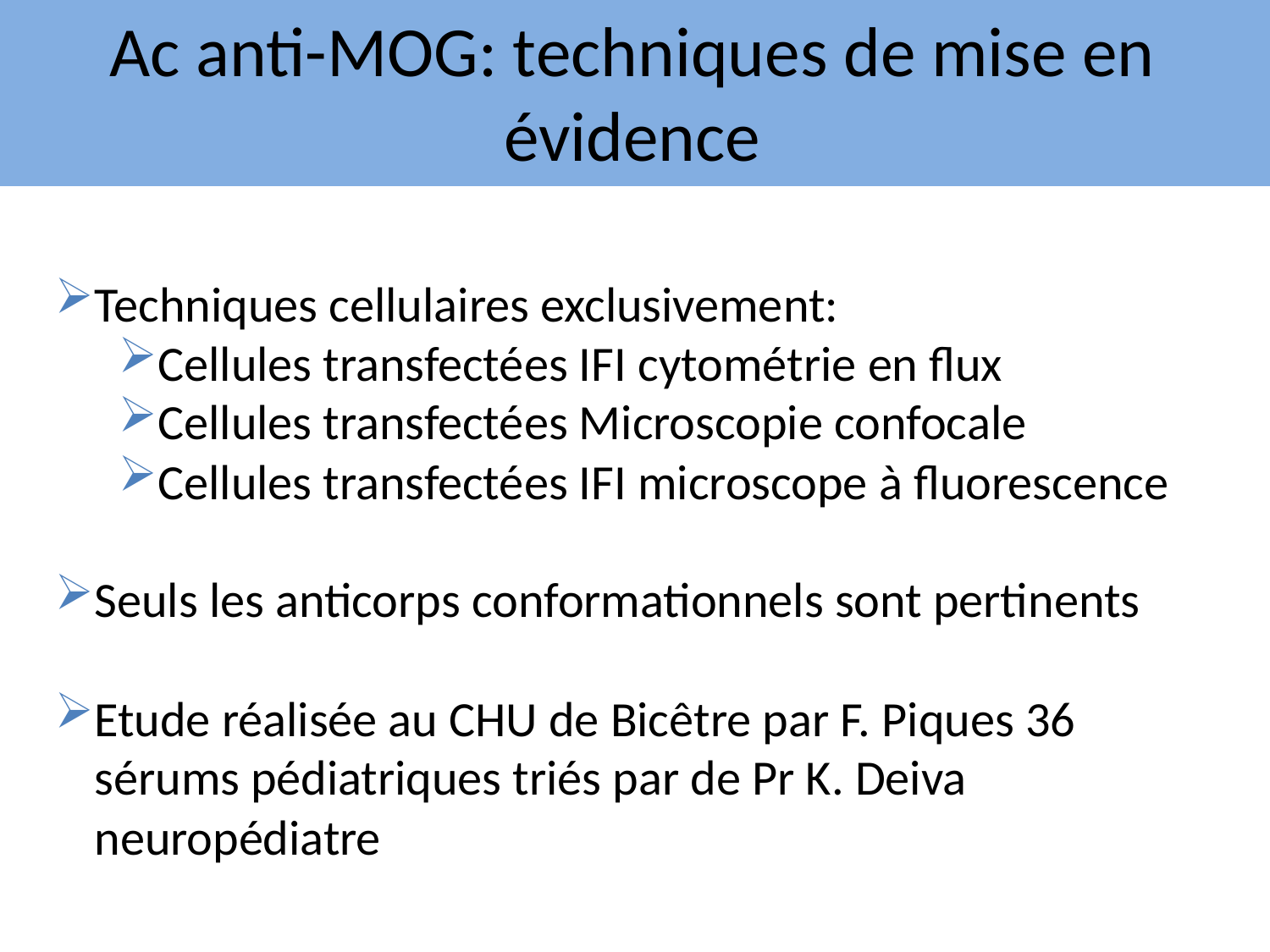

Ac anti-MOG: techniques de mise en évidence
Techniques cellulaires exclusivement:
Cellules transfectées IFI cytométrie en flux
Cellules transfectées Microscopie confocale
Cellules transfectées IFI microscope à fluorescence

Seuls les anticorps conformationnels sont pertinents

Etude réalisée au CHU de Bicêtre par F. Piques 36 sérums pédiatriques triés par de Pr K. Deiva neuropédiatre